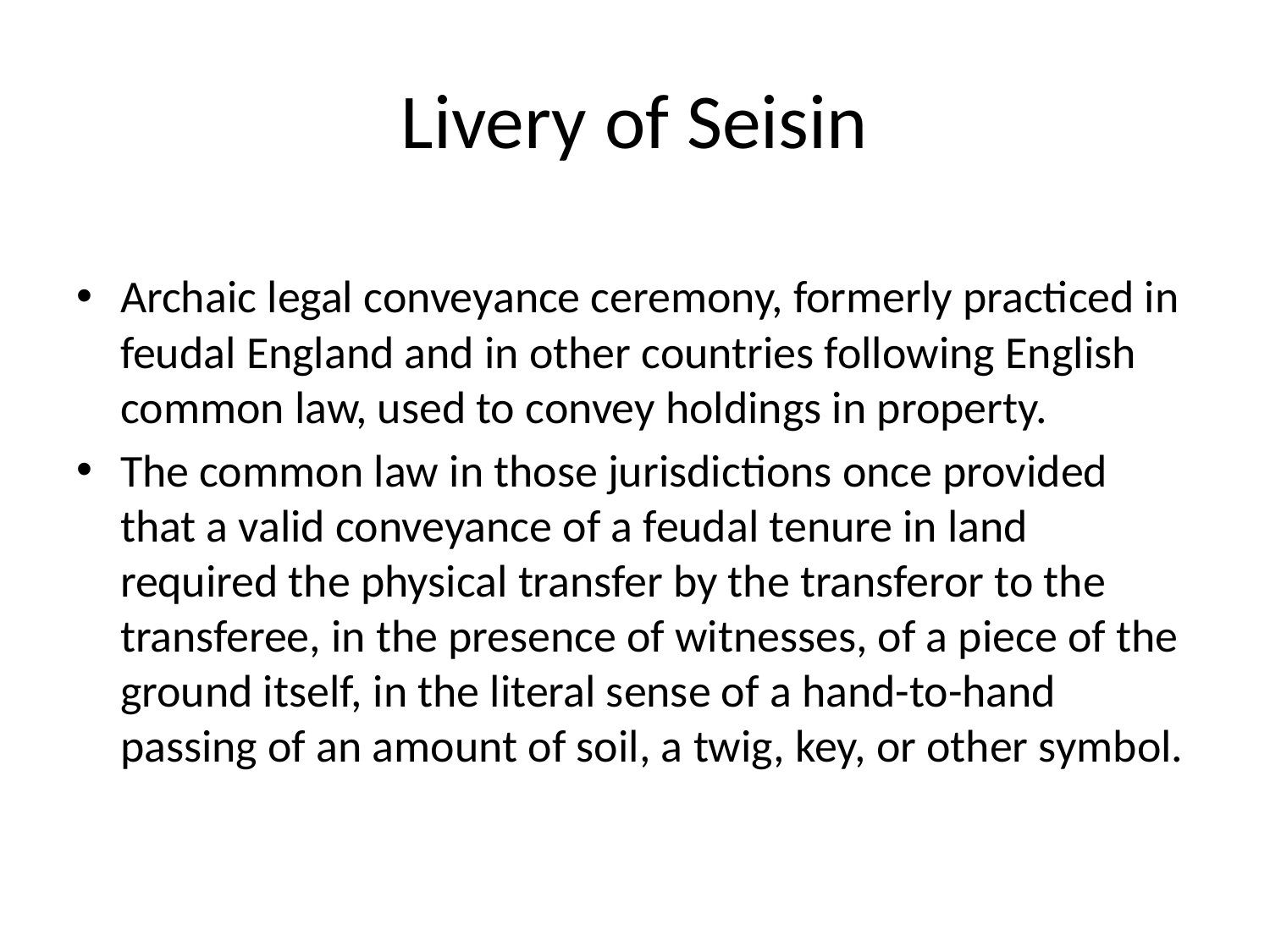

# Livery of Seisin

Archaic legal conveyance ceremony, formerly practiced in feudal England and in other countries following English common law, used to convey holdings in property.
The common law in those jurisdictions once provided that a valid conveyance of a feudal tenure in land required the physical transfer by the transferor to the transferee, in the presence of witnesses, of a piece of the ground itself, in the literal sense of a hand-to-hand passing of an amount of soil, a twig, key, or other symbol.